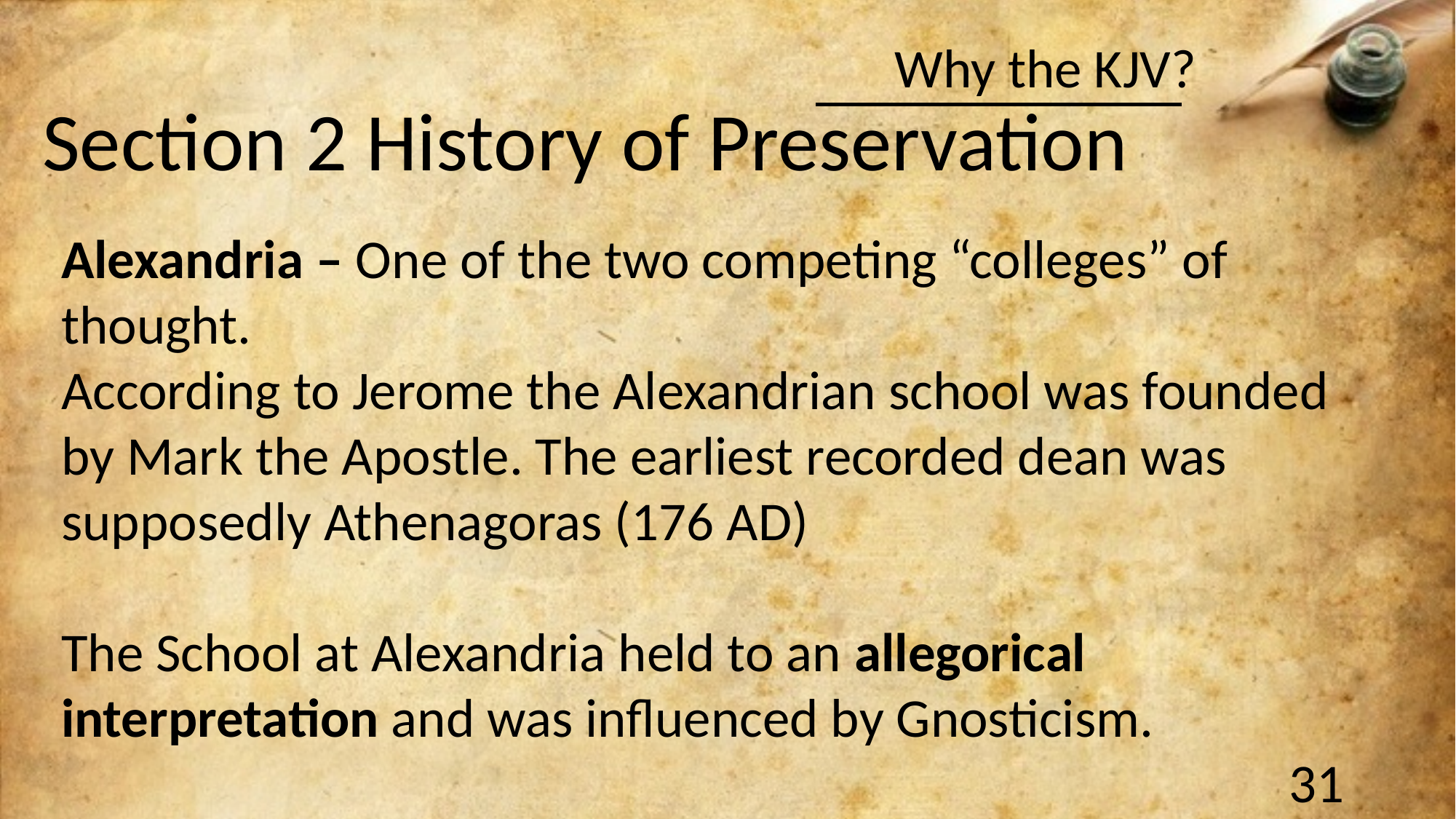

Section 2 History of Preservation
Alexandria – One of the two competing “colleges” of thought.
According to Jerome the Alexandrian school was founded by Mark the Apostle. The earliest recorded dean was supposedly Athenagoras (176 AD)

The School at Alexandria held to an allegorical interpretation and was influenced by Gnosticism.
31